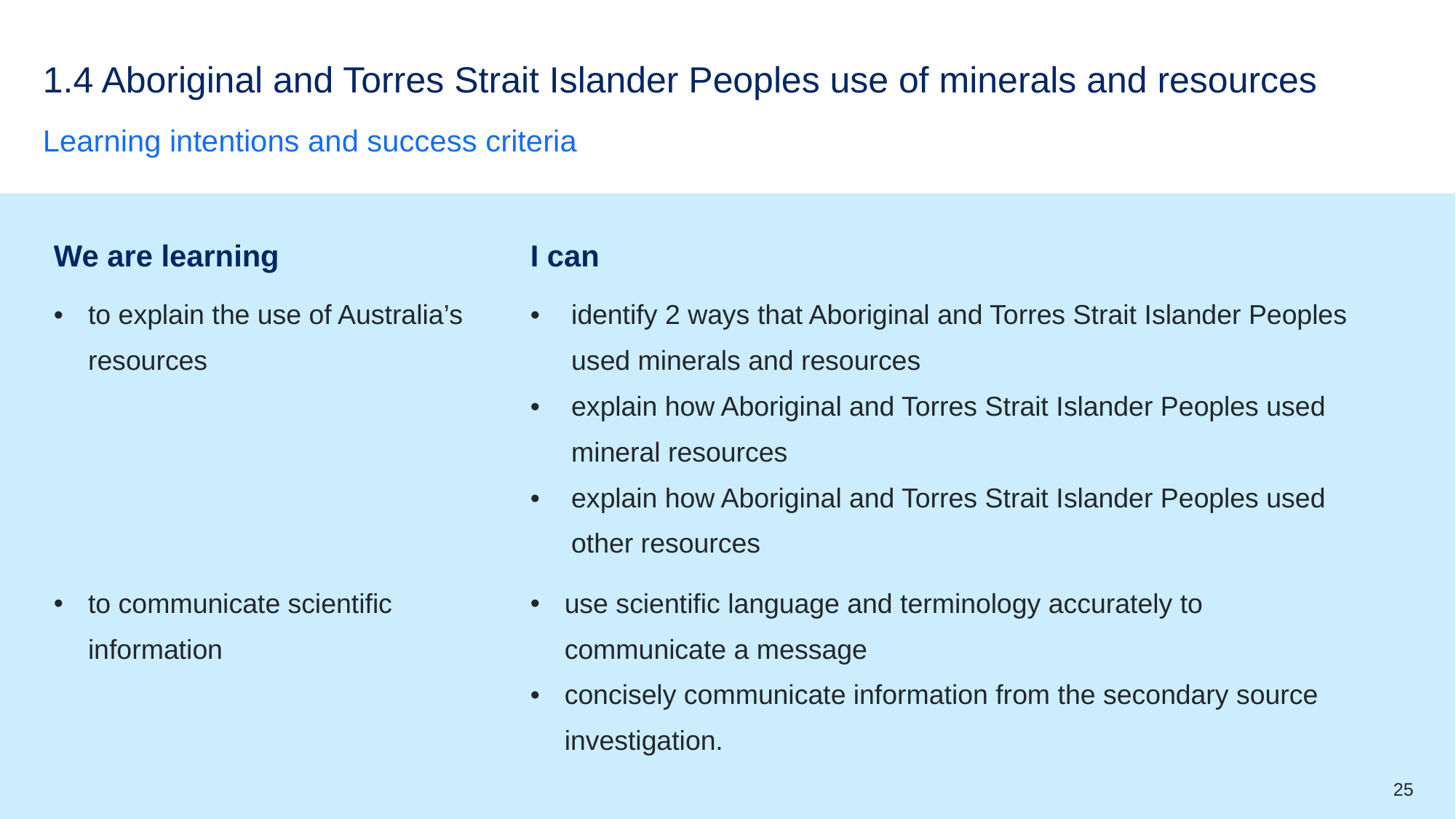

# 1.4 Aboriginal and Torres Strait Islander Peoples use of minerals and resources
Learning intentions and success criteria
| We are learning | I can |
| --- | --- |
| to explain the use of Australia’s resources | identify 2 ways that Aboriginal and Torres Strait Islander Peoples used minerals and resources explain how Aboriginal and Torres Strait Islander Peoples used mineral resources explain how Aboriginal and Torres Strait Islander Peoples used other resources |
| to communicate scientific information | use scientific language and terminology accurately to communicate a message concisely communicate information from the secondary source investigation. |
25